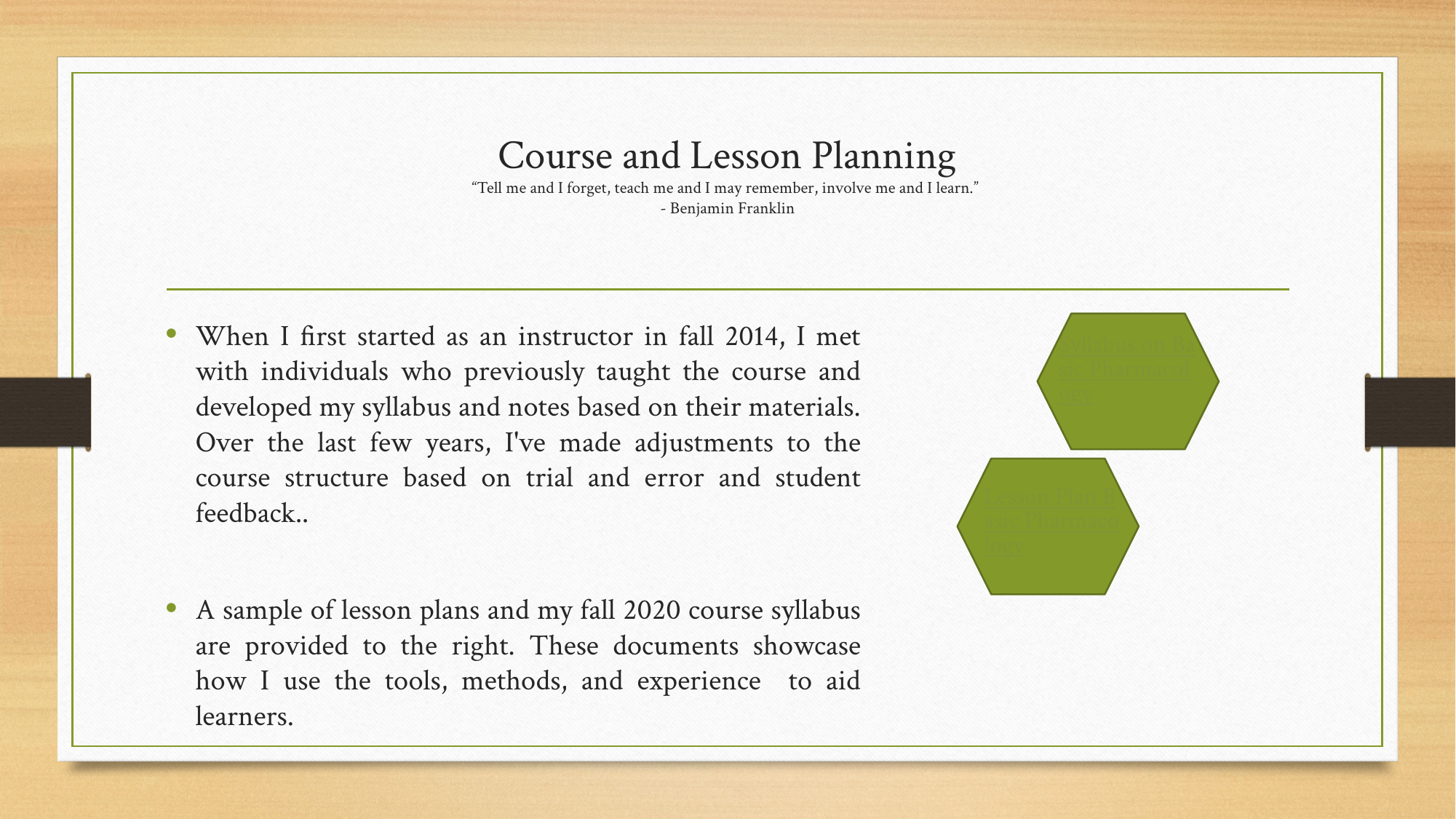

# Course and Lesson Planning “Tell me and I forget, teach me and I may remember, involve me and I learn.”  - Benjamin Franklin
When I first started as an instructor in fall 2014, I met with individuals who previously taught the course and developed my syllabus and notes based on their materials. Over the last few years, I've made adjustments to the course structure based on trial and error and student feedback..

A sample of lesson plans and my fall 2020 course syllabus are provided to the right. These documents showcase how I use the tools, methods, and experience  to aid learners.

Syllabus on Basic Pharmacology

Lesson Plan Basic Pharmacology